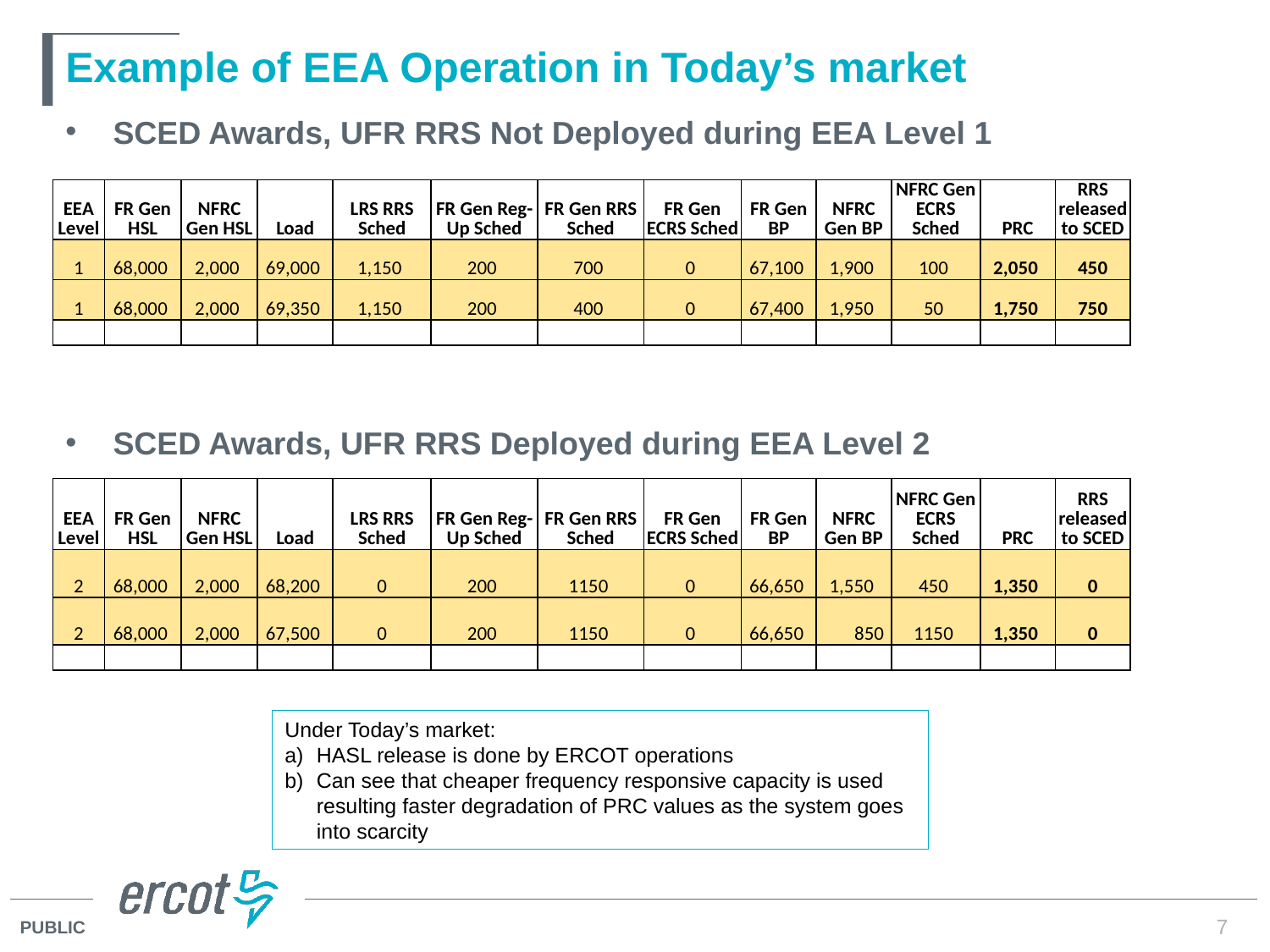

# Example of EEA Operation in Today’s market
SCED Awards, UFR RRS Not Deployed during EEA Level 1

SCED Awards, UFR RRS Deployed during EEA Level 2

| EEA Level | FR Gen HSL | NFRC Gen HSL | Load | LRS RRS Sched | FR Gen Reg-Up Sched | FR Gen RRS Sched | FR Gen ECRS Sched | FR Gen BP | NFRC Gen BP | NFRC Gen ECRS Sched | PRC | RRS released to SCED |
| --- | --- | --- | --- | --- | --- | --- | --- | --- | --- | --- | --- | --- |
| 1 | 68,000 | 2,000 | 69,000 | 1,150 | 200 | 700 | 0 | 67,100 | 1,900 | 100 | 2,050 | 450 |
| 1 | 68,000 | 2,000 | 69,350 | 1,150 | 200 | 400 | 0 | 67,400 | 1,950 | 50 | 1,750 | 750 |
|  |  |  |  |  |  |  |  |  |  |  |  |  |
| EEA Level | FR Gen HSL | NFRC Gen HSL | Load | LRS RRS Sched | FR Gen Reg-Up Sched | FR Gen RRS Sched | FR Gen ECRS Sched | FR Gen BP | NFRC Gen BP | NFRC Gen ECRS Sched | PRC | RRS released to SCED |
| --- | --- | --- | --- | --- | --- | --- | --- | --- | --- | --- | --- | --- |
| 2 | 68,000 | 2,000 | 68,200 | 0 | 200 | 1150 | 0 | 66,650 | 1,550 | 450 | 1,350 | 0 |
| 2 | 68,000 | 2,000 | 67,500 | 0 | 200 | 1150 | 0 | 66,650 | 850 | 1150 | 1,350 | 0 |
|  |  |  |  |  |  |  |  |  |  |  |  |  |
Under Today’s market:
HASL release is done by ERCOT operations
Can see that cheaper frequency responsive capacity is used resulting faster degradation of PRC values as the system goes into scarcity
7